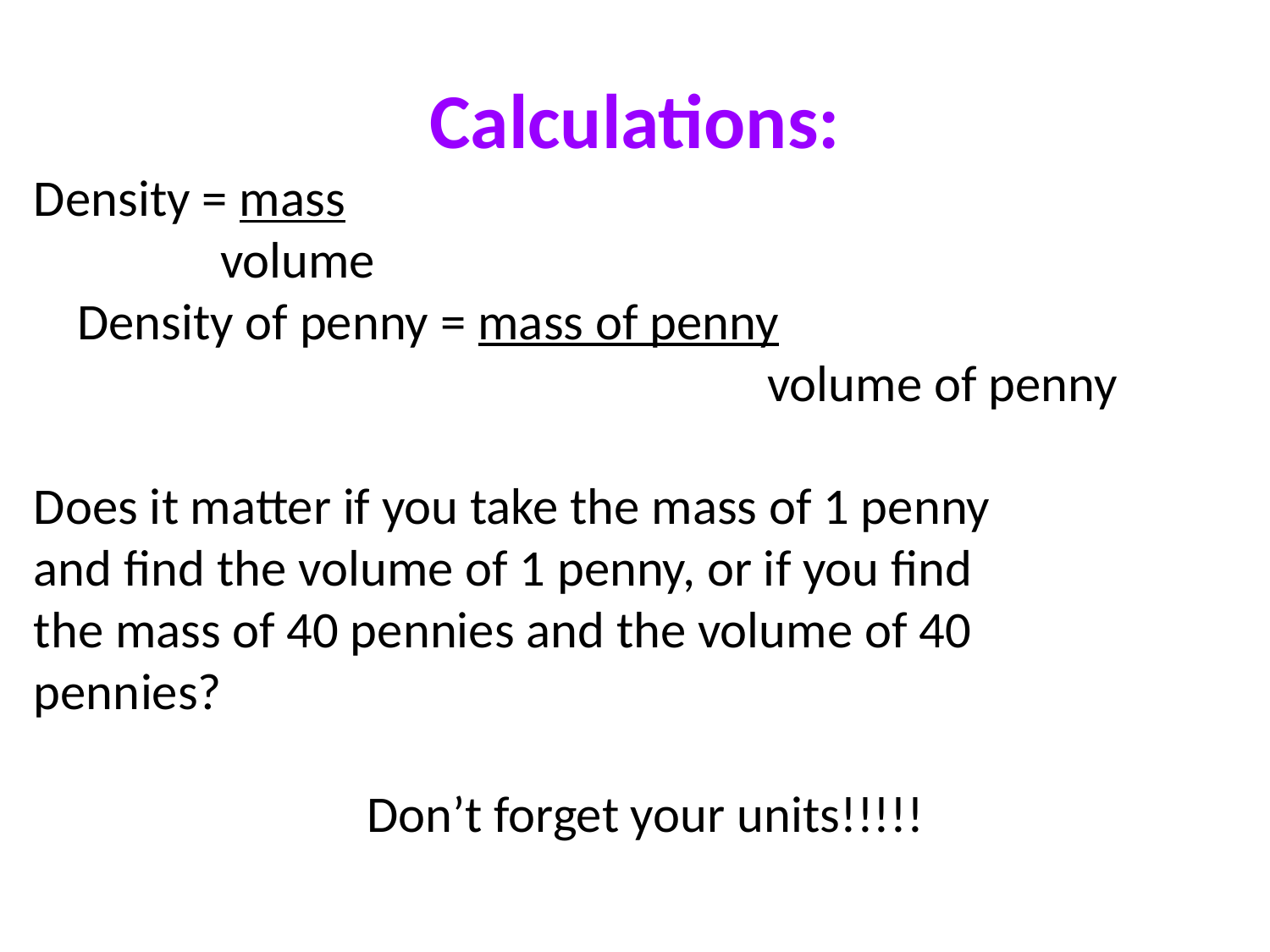

# Calculations:
Density = mass
                volume
				Density of penny = mass of penny
                                                               volume of penny

Does it matter if you take the mass of 1 penny
and find the volume of 1 penny, or if you find
the mass of 40 pennies and the volume of 40
pennies?

Don’t forget your units!!!!!